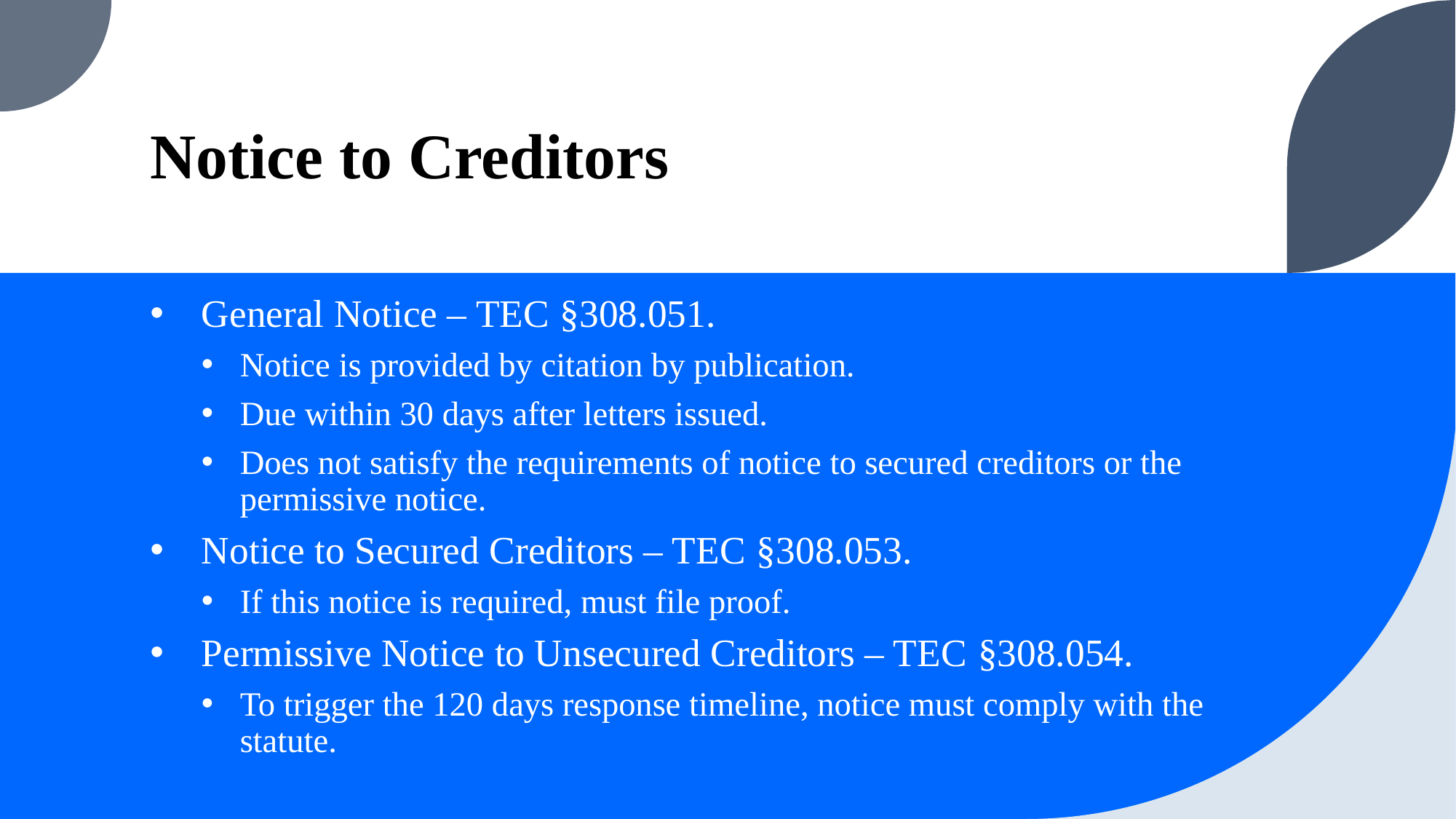

# Notice to Creditors
General Notice – TEC §308.051.
Notice is provided by citation by publication.
Due within 30 days after letters issued.
Does not satisfy the requirements of notice to secured creditors or the permissive notice.
Notice to Secured Creditors – TEC §308.053.
If this notice is required, must file proof.
Permissive Notice to Unsecured Creditors – TEC §308.054.
To trigger the 120 days response timeline, notice must comply with the statute.